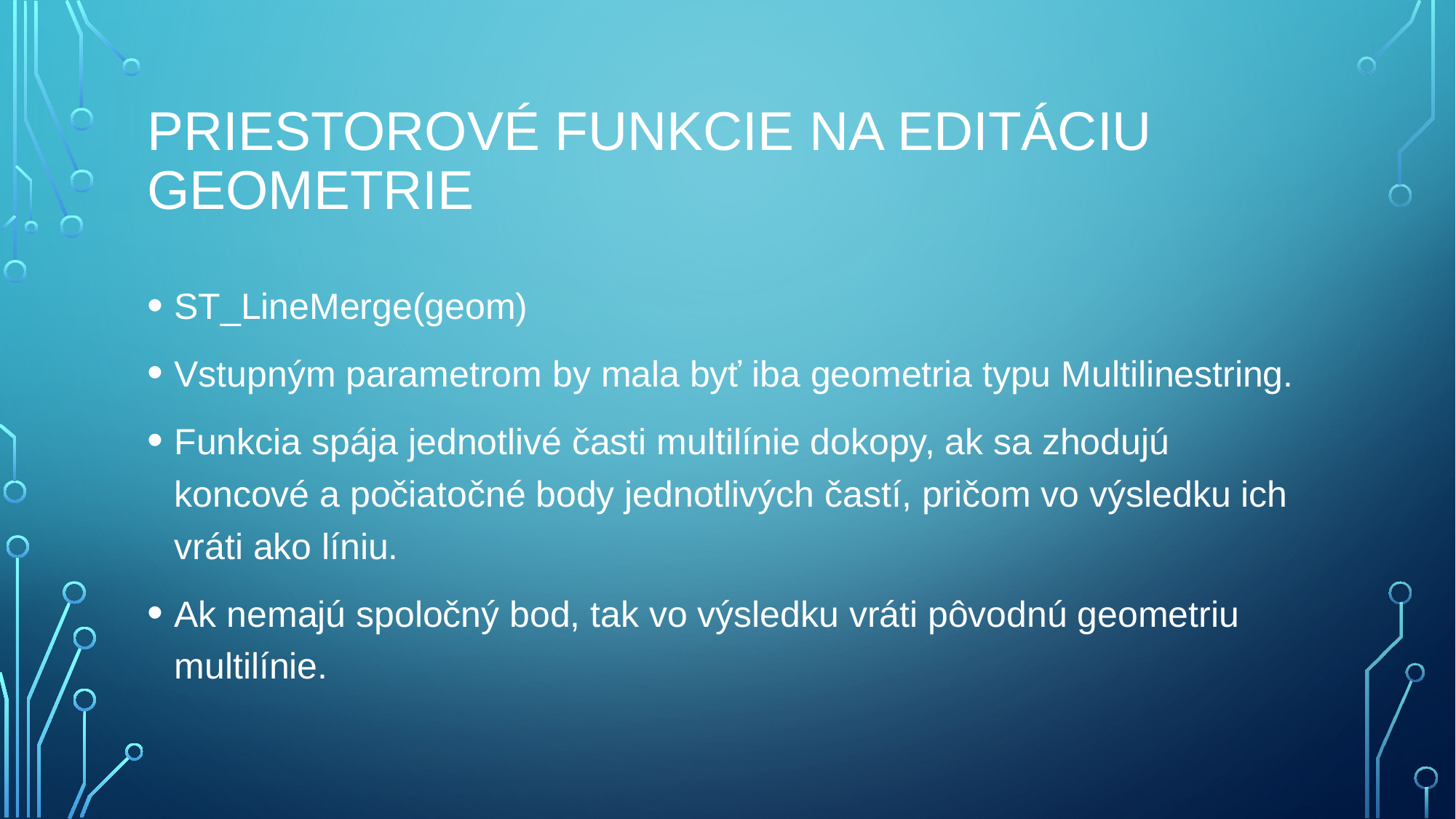

# Priestorové funkcie na editáciu geometrie
ST_LineMerge(geom)
Vstupným parametrom by mala byť iba geometria typu Multilinestring.
Funkcia spája jednotlivé časti multilínie dokopy, ak sa zhodujú koncové a počiatočné body jednotlivých častí, pričom vo výsledku ich vráti ako líniu.
Ak nemajú spoločný bod, tak vo výsledku vráti pôvodnú geometriu multilínie.